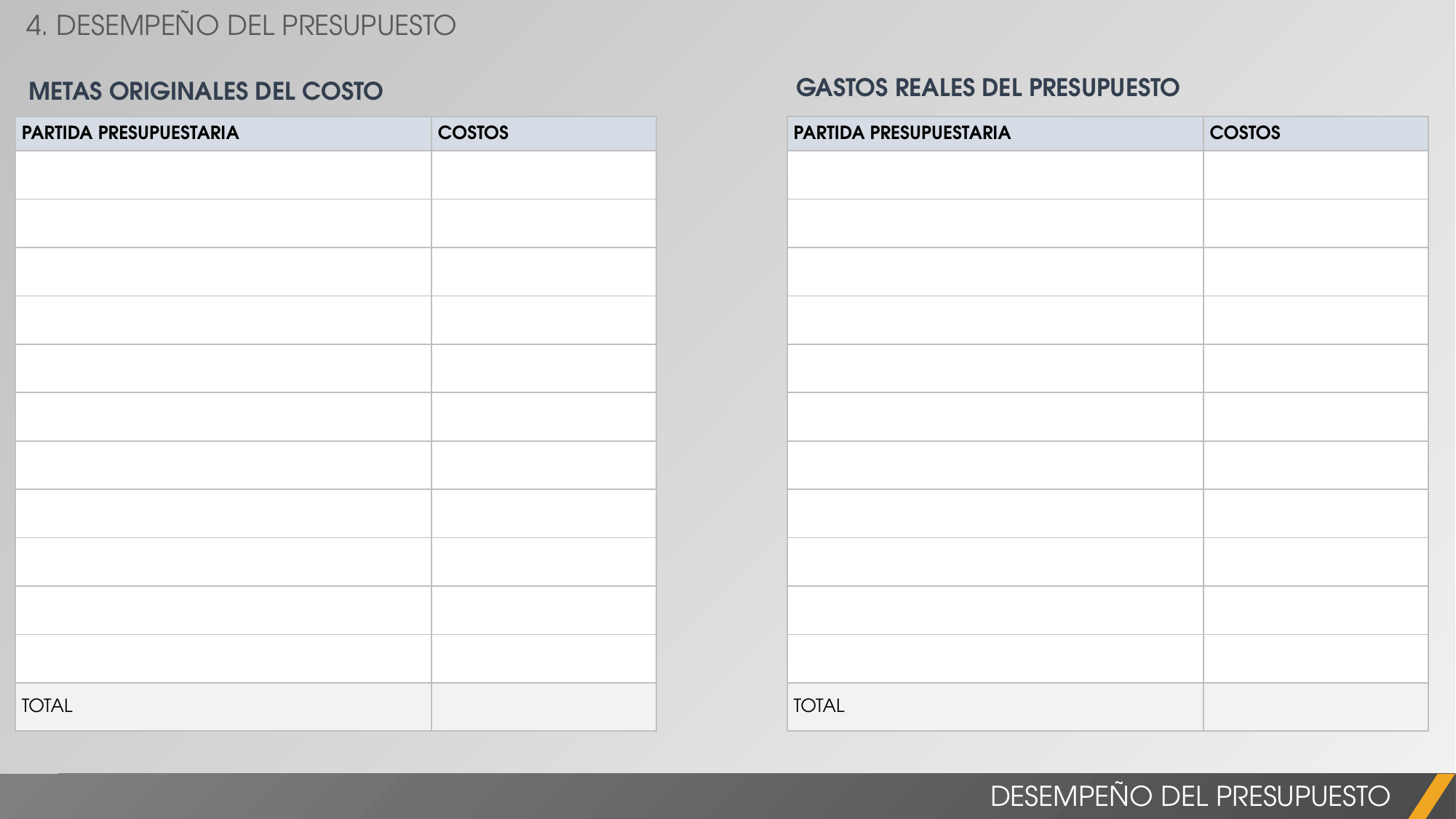

4. DESEMPEÑO DEL PRESUPUESTO
GASTOS REALES DEL PRESUPUESTO
METAS ORIGINALES DEL COSTO
| PARTIDA PRESUPUESTARIA | COSTOS |
| --- | --- |
|  |  |
|  |  |
|  |  |
|  |  |
|  |  |
|  |  |
|  |  |
|  |  |
|  |  |
|  |  |
|  |  |
| TOTAL |  |
| PARTIDA PRESUPUESTARIA | COSTOS |
| --- | --- |
|  |  |
|  |  |
|  |  |
|  |  |
|  |  |
|  |  |
|  |  |
|  |  |
|  |  |
|  |  |
|  |  |
| TOTAL |  |
DESEMPEÑO DEL PRESUPUESTO